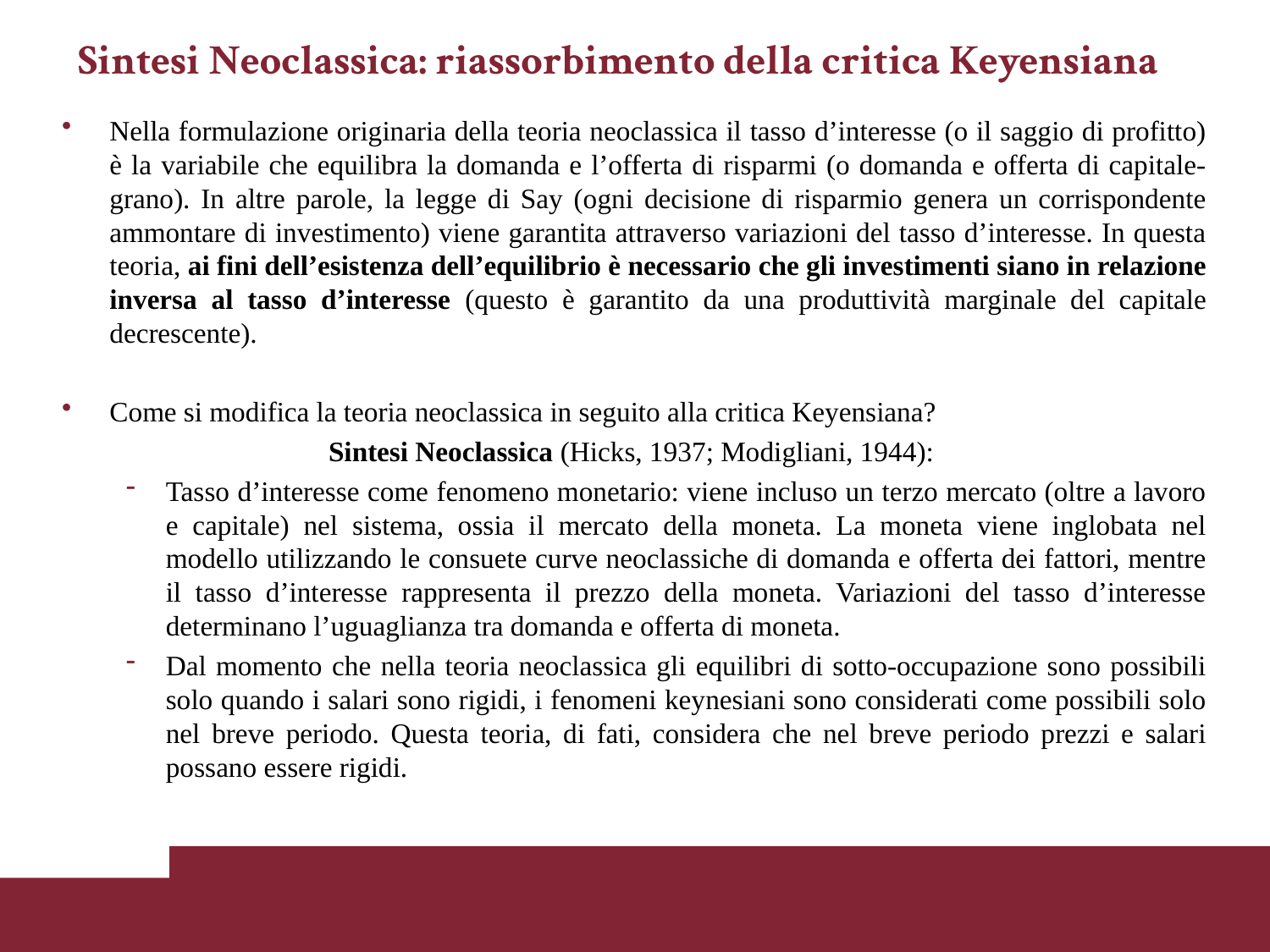

# Sintesi Neoclassica: riassorbimento della critica Keyensiana
Nella formulazione originaria della teoria neoclassica il tasso d’interesse (o il saggio di profitto) è la variabile che equilibra la domanda e l’offerta di risparmi (o domanda e offerta di capitale-grano). In altre parole, la legge di Say (ogni decisione di risparmio genera un corrispondente ammontare di investimento) viene garantita attraverso variazioni del tasso d’interesse. In questa teoria, ai fini dell’esistenza dell’equilibrio è necessario che gli investimenti siano in relazione inversa al tasso d’interesse (questo è garantito da una produttività marginale del capitale decrescente).

Come si modifica la teoria neoclassica in seguito alla critica Keyensiana?
Sintesi Neoclassica (Hicks, 1937; Modigliani, 1944):
Tasso d’interesse come fenomeno monetario: viene incluso un terzo mercato (oltre a lavoro e capitale) nel sistema, ossia il mercato della moneta. La moneta viene inglobata nel modello utilizzando le consuete curve neoclassiche di domanda e offerta dei fattori, mentre il tasso d’interesse rappresenta il prezzo della moneta. Variazioni del tasso d’interesse determinano l’uguaglianza tra domanda e offerta di moneta.
Dal momento che nella teoria neoclassica gli equilibri di sotto-occupazione sono possibili solo quando i salari sono rigidi, i fenomeni keynesiani sono considerati come possibili solo nel breve periodo. Questa teoria, di fati, considera che nel breve periodo prezzi e salari possano essere rigidi.